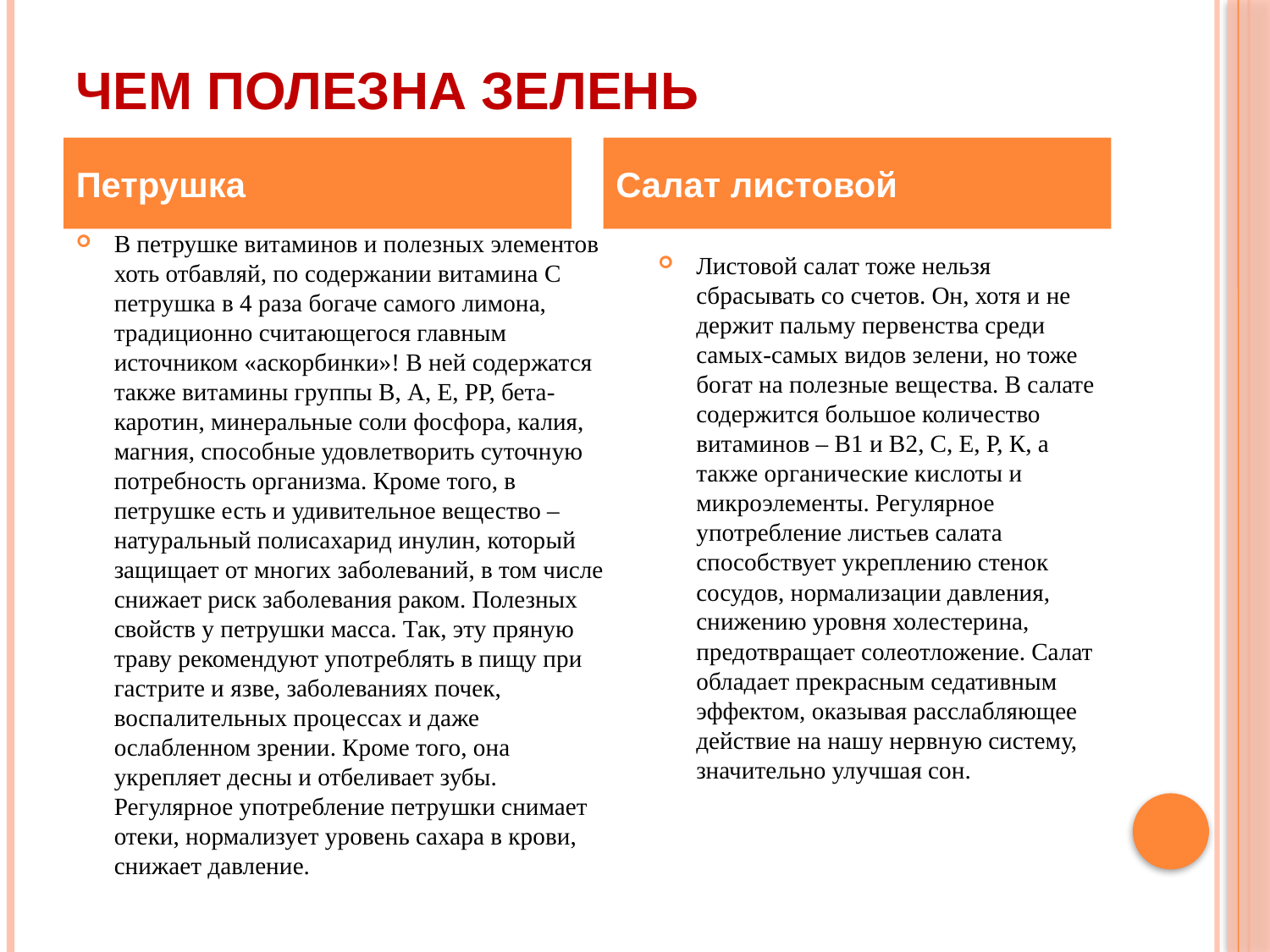

# Чем полезна зелень
Петрушка
Салат листовой
В петрушке витаминов и полезных элементов хоть отбавляй, по содержании витамина С петрушка в 4 раза богаче самого лимона, традиционно считающегося главным источником «аскорбинки»! В ней содержатся также витамины группы В, А, Е, РР, бета-каротин, минеральные соли фосфора, калия, магния, способные удовлетворить суточную потребность организма. Кроме того, в петрушке есть и удивительное вещество – натуральный полисахарид инулин, который защищает от многих заболеваний, в том числе снижает риск заболевания раком. Полезных свойств у петрушки масса. Так, эту пряную траву рекомендуют употреблять в пищу при гастрите и язве, заболеваниях почек, воспалительных процессах и даже ослабленном зрении. Кроме того, она укрепляет десны и отбеливает зубы. Регулярное употребление петрушки снимает отеки, нормализует уровень сахара в крови, снижает давление.

Листовой салат тоже нельзя сбрасывать со счетов. Он, хотя и не держит пальму первенства среди самых-самых видов зелени, но тоже богат на полезные вещества. В салате содержится большое количество витаминов – В1 и В2, С, Е, Р, К, а также органические кислоты и микроэлементы. Регулярное употребление листьев салата способствует укреплению стенок сосудов, нормализации давления, снижению уровня холестерина, предотвращает солеотложение. Салат обладает прекрасным седативным эффектом, оказывая расслабляющее действие на нашу нервную систему, значительно улучшая сон.